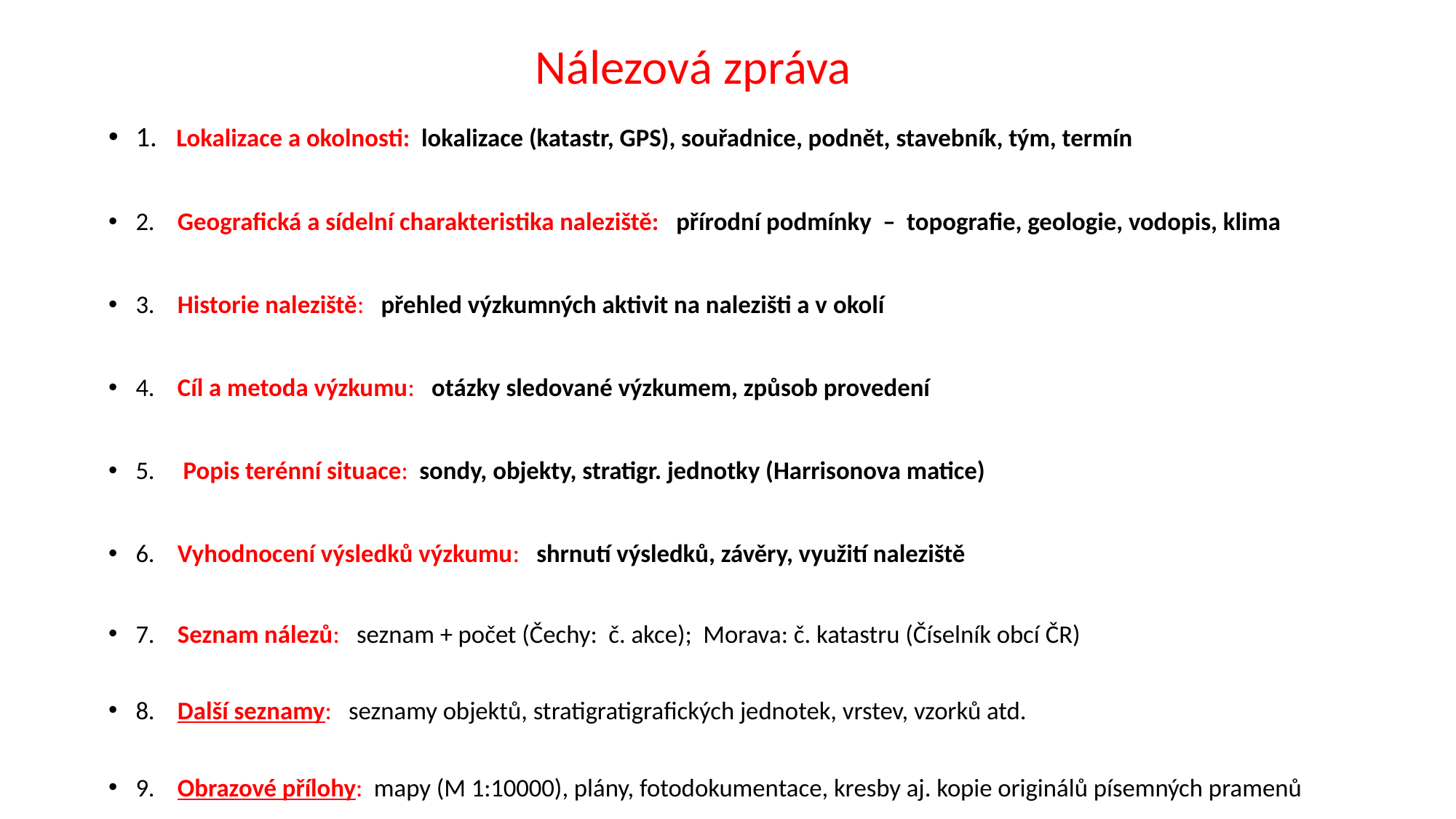

# Nálezová zpráva
1.   Lokalizace a okolnosti:  lokalizace (katastr, GPS), souřadnice, podnět, stavebník, tým, termín

2.    Geografická a sídelní charakteristika naleziště:   přírodní podmínky  –  topografie, geologie, vodopis, klima

3.    Historie naleziště:   přehled výzkumných aktivit na nalezišti a v okolí

4.    Cíl a metoda výzkumu:   otázky sledované výzkumem, způsob provedení

5.     Popis terénní situace:  sondy, objekty, stratigr. jednotky (Harrisonova matice)

6.    Vyhodnocení výsledků výzkumu:   shrnutí výsledků, závěry, využití naleziště

7.    Seznam nálezů:   seznam + počet (Čechy:  č. akce);  Morava: č. katastru (Číselník obcí ČR)

8.    Další seznamy:   seznamy objektů, stratigratigrafických jednotek, vrstev, vzorků atd.

9.    Obrazové přílohy:  mapy (M 1:10000), plány, fotodokumentace, kresby aj. kopie originálů písemných pramenů